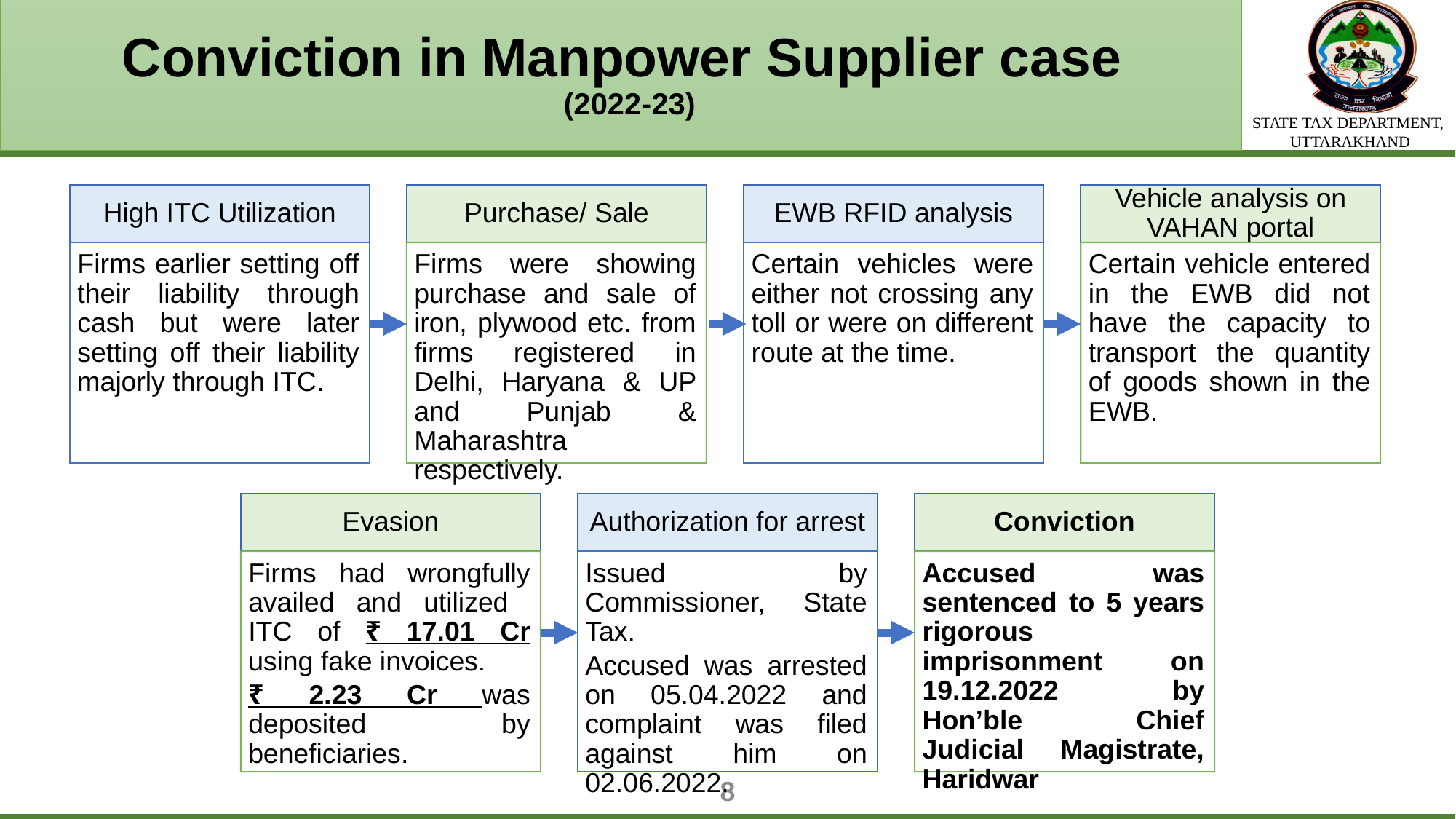

# Conviction in Manpower Supplier case (2022-23)
High ITC Utilization
Firms earlier setting off their liability through cash but were later setting off their liability majorly through ITC.
Purchase/ Sale
EWB RFID analysis
Vehicle analysis on VAHAN portal
Firms were showing purchase and sale of iron, plywood etc. from firms registered in Delhi, Haryana & UP and Punjab & Maharashtra respectively.
Certain vehicles were either not crossing any toll or were on different route at the time.
Certain vehicle entered in the EWB did not have the capacity to transport the quantity of goods shown in the EWB.
Evasion
Firms had wrongfully availed and utilized  ITC of ₹ 17.01 Cr using fake invoices.
₹ 2.23 Cr was deposited by beneficiaries.
Authorization for arrest
Conviction
Issued by Commissioner, State Tax.
Accused was arrested on 05.04.2022 and complaint was filed against him on 02.06.2022.
Accused was sentenced to 5 years rigorous imprisonment on 19.12.2022 by Hon’ble Chief Judicial Magistrate, Haridwar
8
8